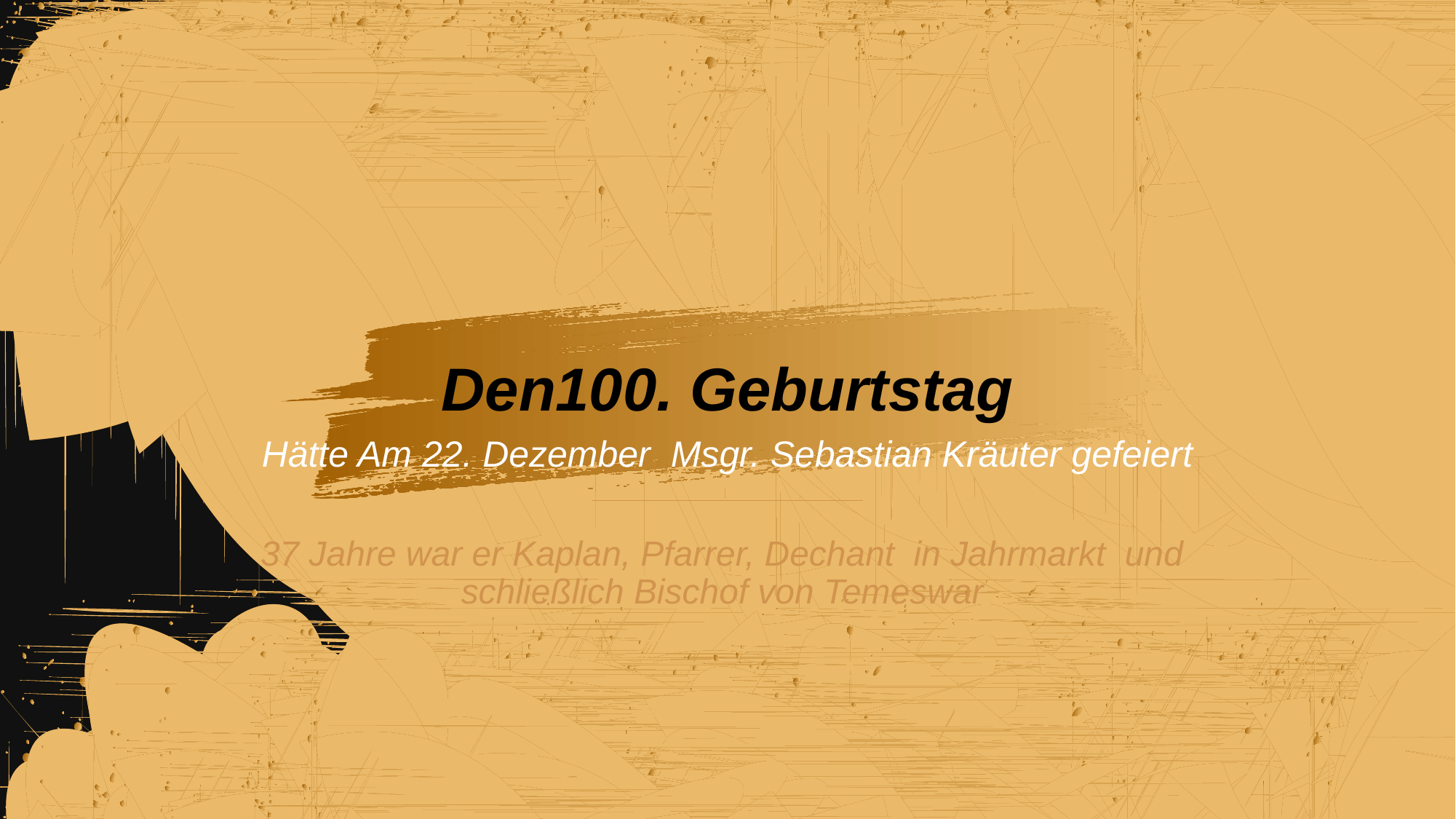

# Den100. Geburtstag
Hätte Am 22. Dezember  Msgr. Sebastian Kräuter gefeiert

37 Jahre war er Kaplan, Pfarrer, Dechant  in Jahrmarkt  und  schließlich Bischof von Temeswar